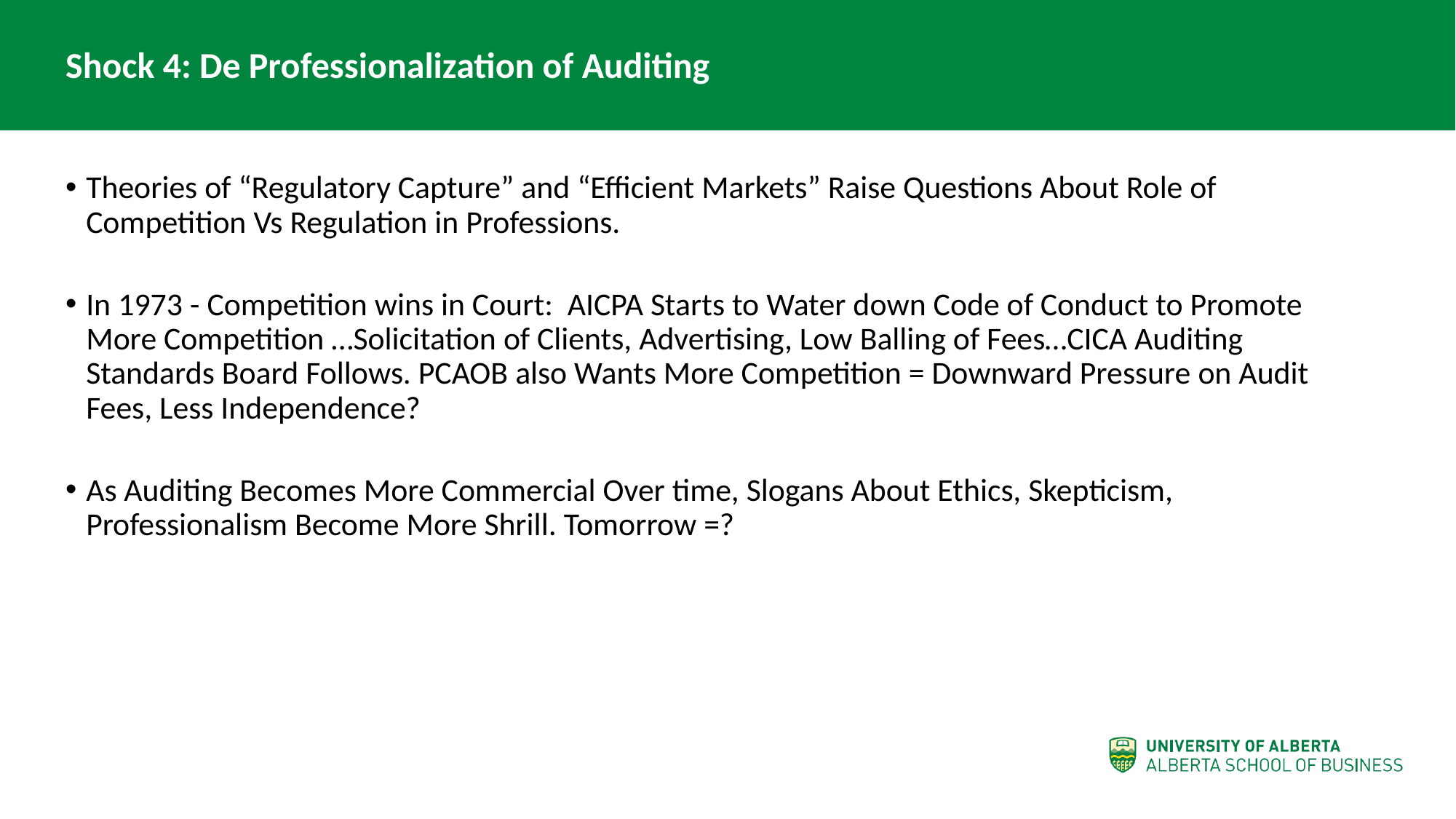

Shock 4: De Professionalization of Auditing
Theories of “Regulatory Capture” and “Efficient Markets” Raise Questions About Role of Competition Vs Regulation in Professions.

In 1973 - Competition wins in Court:  AICPA Starts to Water down Code of Conduct to Promote More Competition …Solicitation of Clients, Advertising, Low Balling of Fees…CICA Auditing Standards Board Follows. PCAOB also Wants More Competition = Downward Pressure on Audit Fees, Less Independence?

As Auditing Becomes More Commercial Over time, Slogans About Ethics, Skepticism, Professionalism Become More Shrill. Tomorrow =?